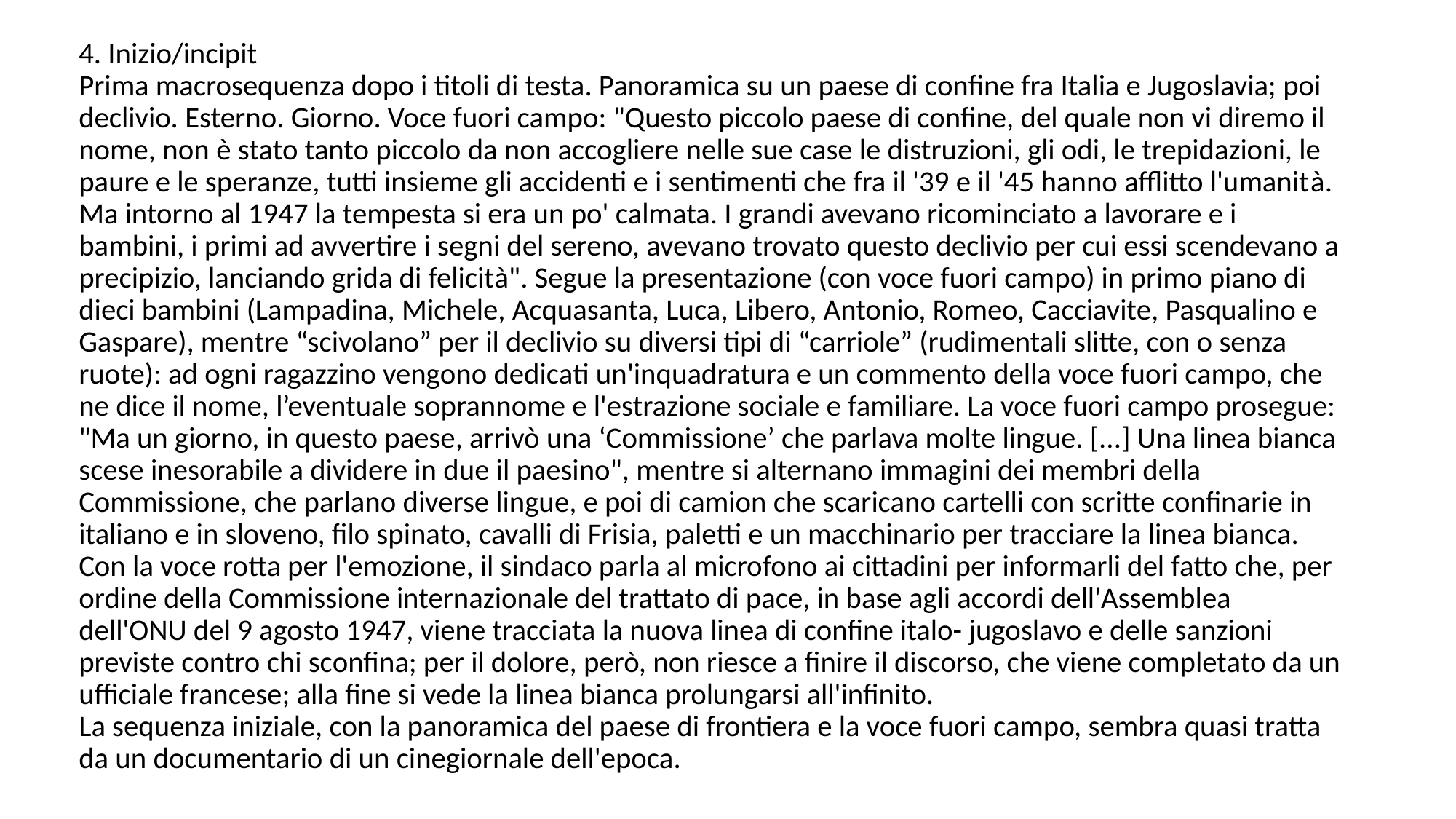

4. Inizio/incipit
Prima macrosequenza dopo i titoli di testa. Panoramica su un paese di confine fra Italia e Jugoslavia; poi declivio. Esterno. Giorno. Voce fuori campo: "Questo piccolo paese di confine, del quale non vi diremo il nome, non è stato tanto piccolo da non accogliere nelle sue case le distruzioni, gli odi, le trepidazioni, le paure e le speranze, tutti insieme gli accidenti e i sentimenti che fra il '39 e il '45 hanno afflitto l'umanità. Ma intorno al 1947 la tempesta si era un po' calmata. I grandi avevano ricominciato a lavorare e i bambini, i primi ad avvertire i segni del sereno, avevano trovato questo declivio per cui essi scendevano a precipizio, lanciando grida di felicità". Segue la presentazione (con voce fuori campo) in primo piano di dieci bambini (Lampadina, Michele, Acquasanta, Luca, Libero, Antonio, Romeo, Cacciavite, Pasqualino e Gaspare), mentre “scivolano” per il declivio su diversi tipi di “carriole” (rudimentali slitte, con o senza ruote): ad ogni ragazzino vengono dedicati un'inquadratura e un commento della voce fuori campo, che ne dice il nome, l’eventuale soprannome e l'estrazione sociale e familiare. La voce fuori campo prosegue: "Ma un giorno, in questo paese, arrivò una ‘Commissione’ che parlava molte lingue. [...] Una linea bianca scese inesorabile a dividere in due il paesino", mentre si alternano immagini dei membri della Commissione, che parlano diverse lingue, e poi di camion che scaricano cartelli con scritte confinarie in italiano e in sloveno, filo spinato, cavalli di Frisia, paletti e un macchinario per tracciare la linea bianca. Con la voce rotta per l'emozione, il sindaco parla al microfono ai cittadini per informarli del fatto che, per ordine della Commissione internazionale del trattato di pace, in base agli accordi dell'Assemblea dell'ONU del 9 agosto 1947, viene tracciata la nuova linea di confine italo- jugoslavo e delle sanzioni previste contro chi sconfina; per il dolore, però, non riesce a finire il discorso, che viene completato da un ufficiale francese; alla fine si vede la linea bianca prolungarsi all'infinito.
La sequenza iniziale, con la panoramica del paese di frontiera e la voce fuori campo, sembra quasi tratta da un documentario di un cinegiornale dell'epoca.